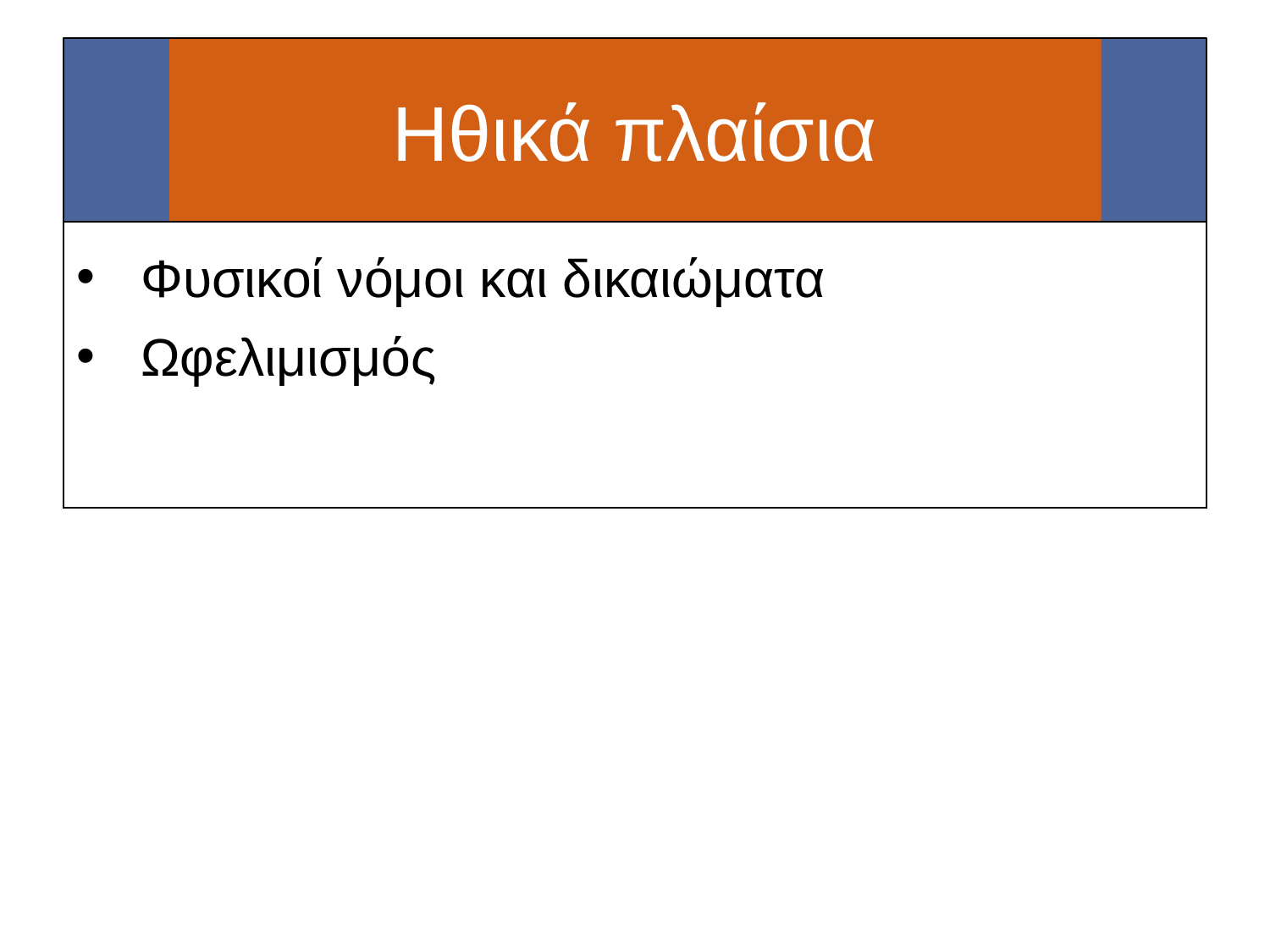

# Ηθικά πλαίσια

Φυσικοί νόμοι και δικαιώματα
Ωφελιμισμός